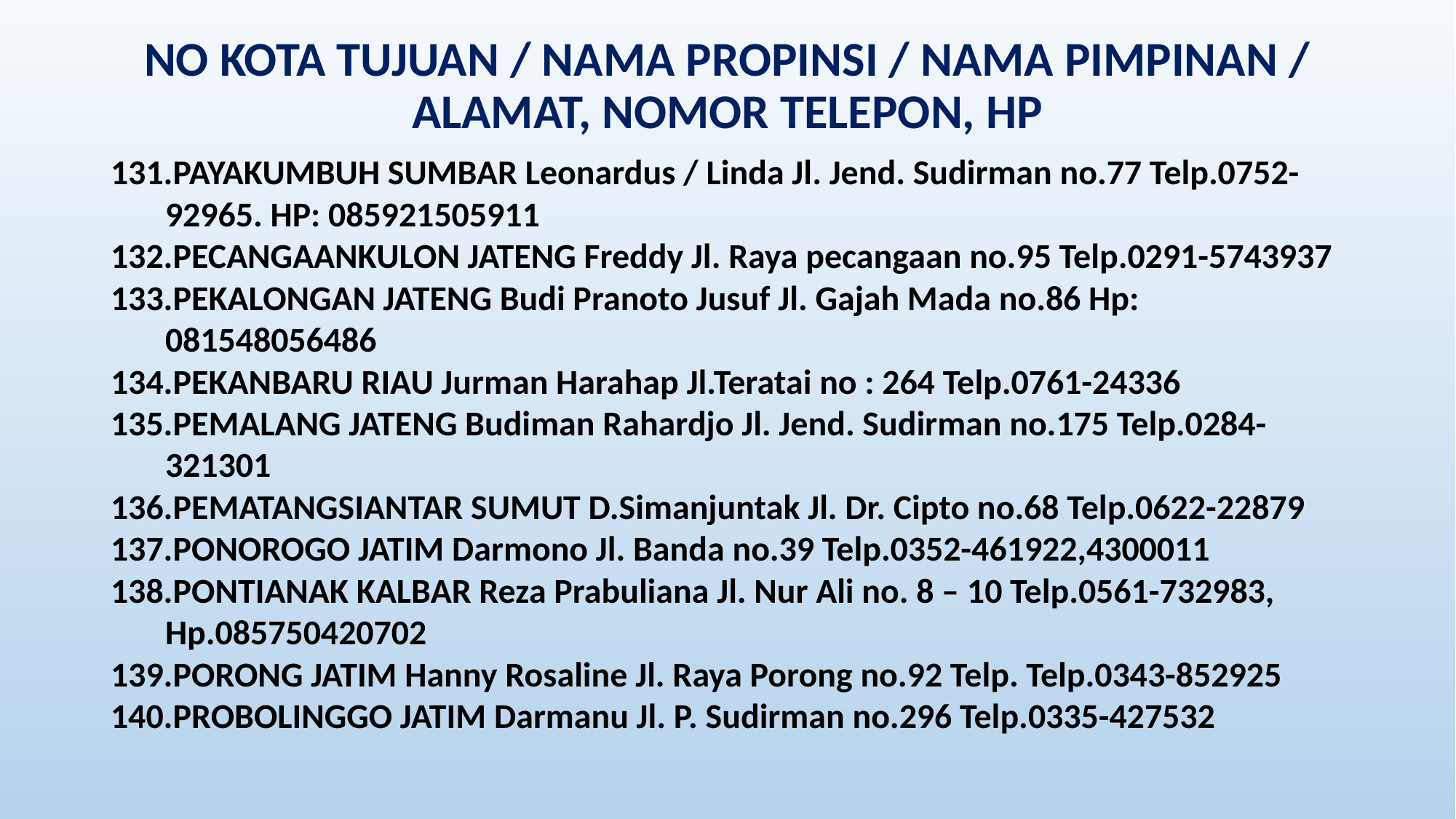

NO KOTA TUJUAN / NAMA PROPINSI / NAMA PIMPINAN / ALAMAT, NOMOR TELEPON, HP
PAYAKUMBUH SUMBAR Leonardus / Linda Jl. Jend. Sudirman no.77 Telp.0752-92965. HP: 085921505911
PECANGAANKULON JATENG Freddy Jl. Raya pecangaan no.95 Telp.0291-5743937
PEKALONGAN JATENG Budi Pranoto Jusuf Jl. Gajah Mada no.86 Hp: 081548056486
PEKANBARU RIAU Jurman Harahap Jl.Teratai no : 264 Telp.0761-24336
PEMALANG JATENG Budiman Rahardjo Jl. Jend. Sudirman no.175 Telp.0284-321301
PEMATANGSIANTAR SUMUT D.Simanjuntak Jl. Dr. Cipto no.68 Telp.0622-22879
PONOROGO JATIM Darmono Jl. Banda no.39 Telp.0352-461922,4300011
PONTIANAK KALBAR Reza Prabuliana Jl. Nur Ali no. 8 – 10 Telp.0561-732983, Hp.085750420702
PORONG JATIM Hanny Rosaline Jl. Raya Porong no.92 Telp. Telp.0343-852925
PROBOLINGGO JATIM Darmanu Jl. P. Sudirman no.296 Telp.0335-427532